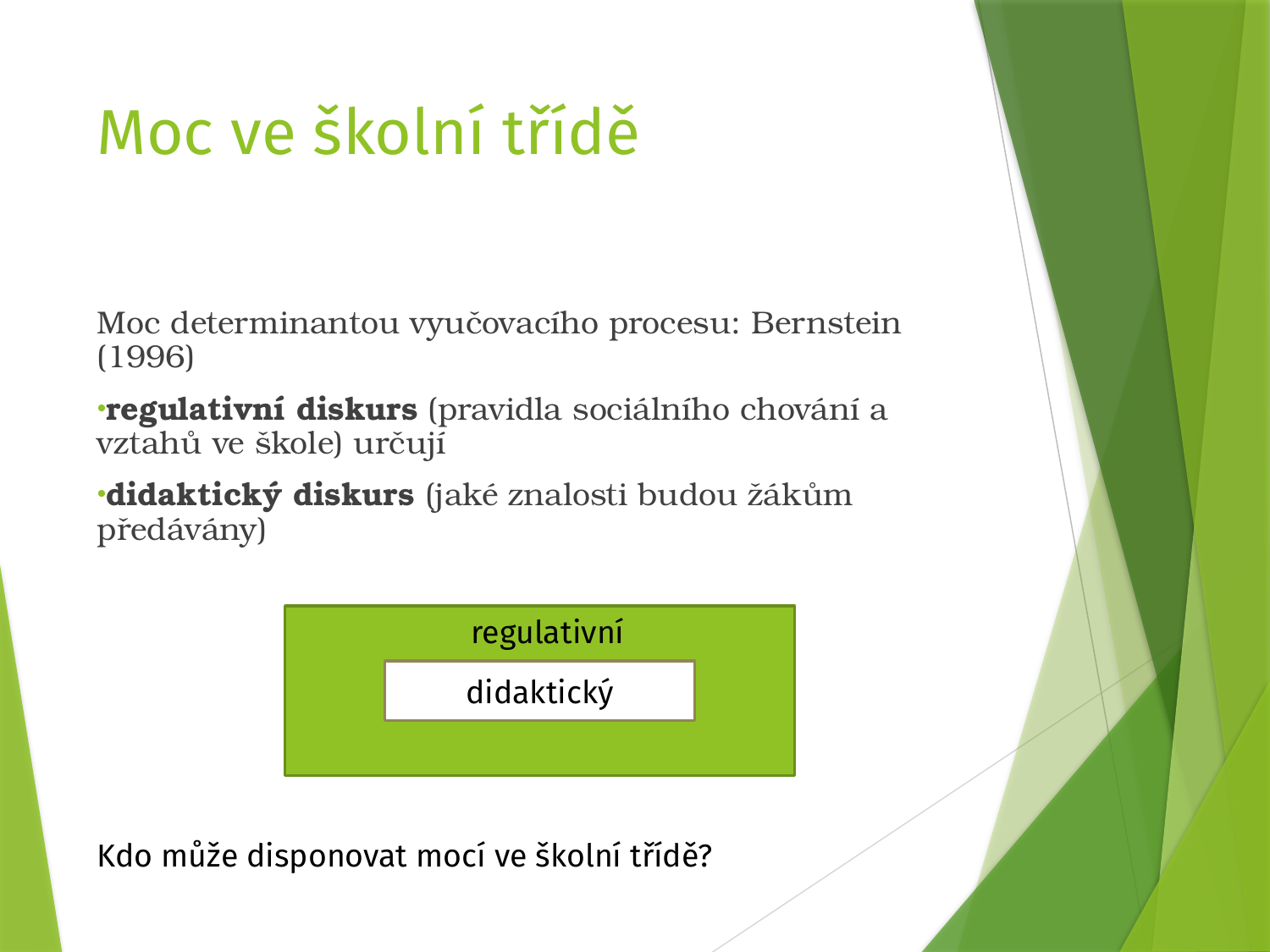

# Moc ve školní třídě
Moc determinantou vyučovacího procesu: Bernstein (1996)
regulativní diskurs (pravidla sociálního chování a vztahů ve škole) určují
didaktický diskurs (jaké znalosti budou žákům předávány)

regulativní

Kdo může disponovat mocí ve školní třídě?

didaktický